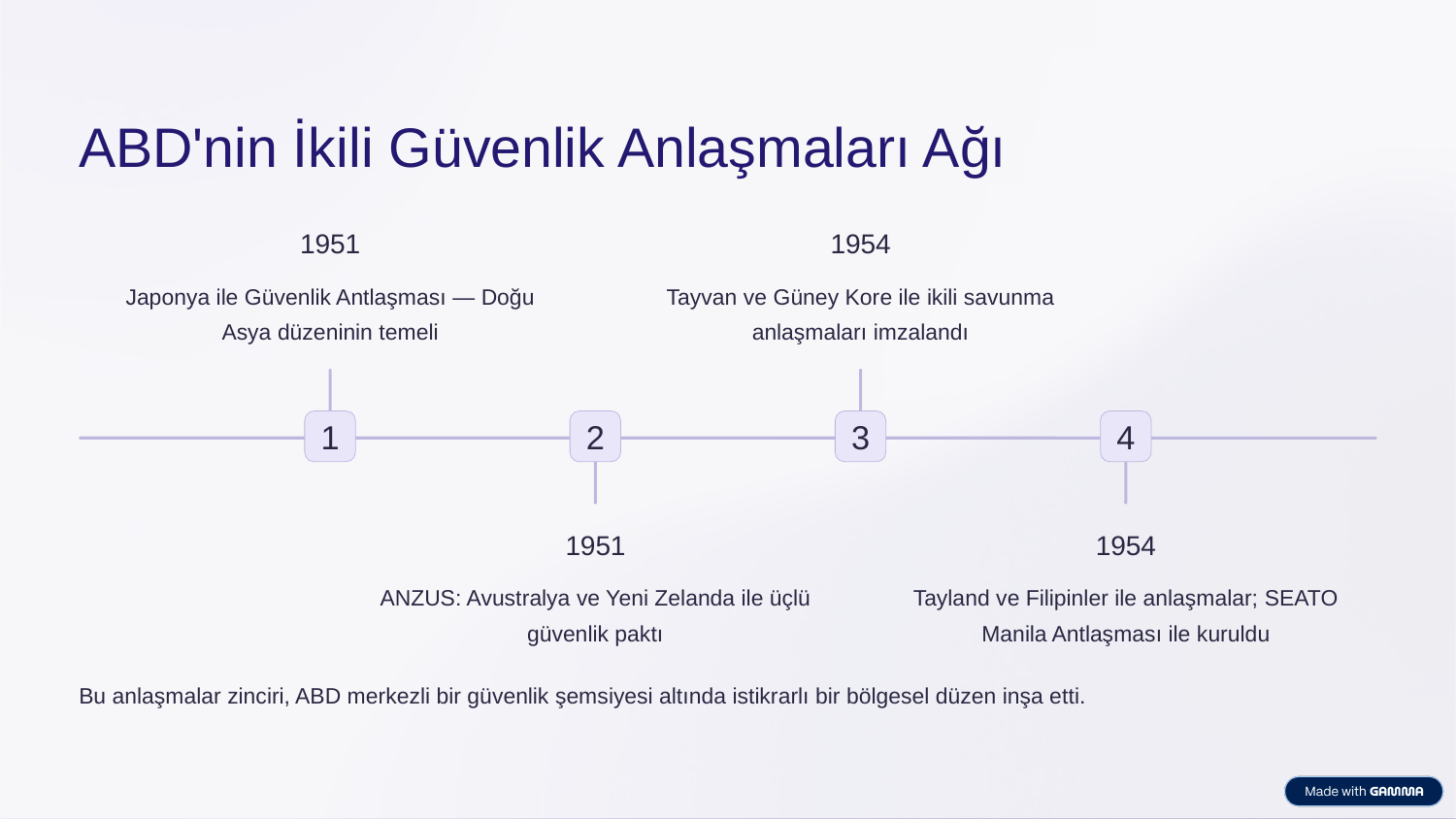

ABD'nin İkili Güvenlik Anlaşmaları Ağı
1951
1954
Japonya ile Güvenlik Antlaşması — Doğu Asya düzeninin temeli
Tayvan ve Güney Kore ile ikili savunma anlaşmaları imzalandı

1
2
3
4

1951
1954
ANZUS: Avustralya ve Yeni Zelanda ile üçlü güvenlik paktı
Tayland ve Filipinler ile anlaşmalar; SEATO Manila Antlaşması ile kuruldu
Bu anlaşmalar zinciri, ABD merkezli bir güvenlik şemsiyesi altında istikrarlı bir bölgesel düzen inşa etti.